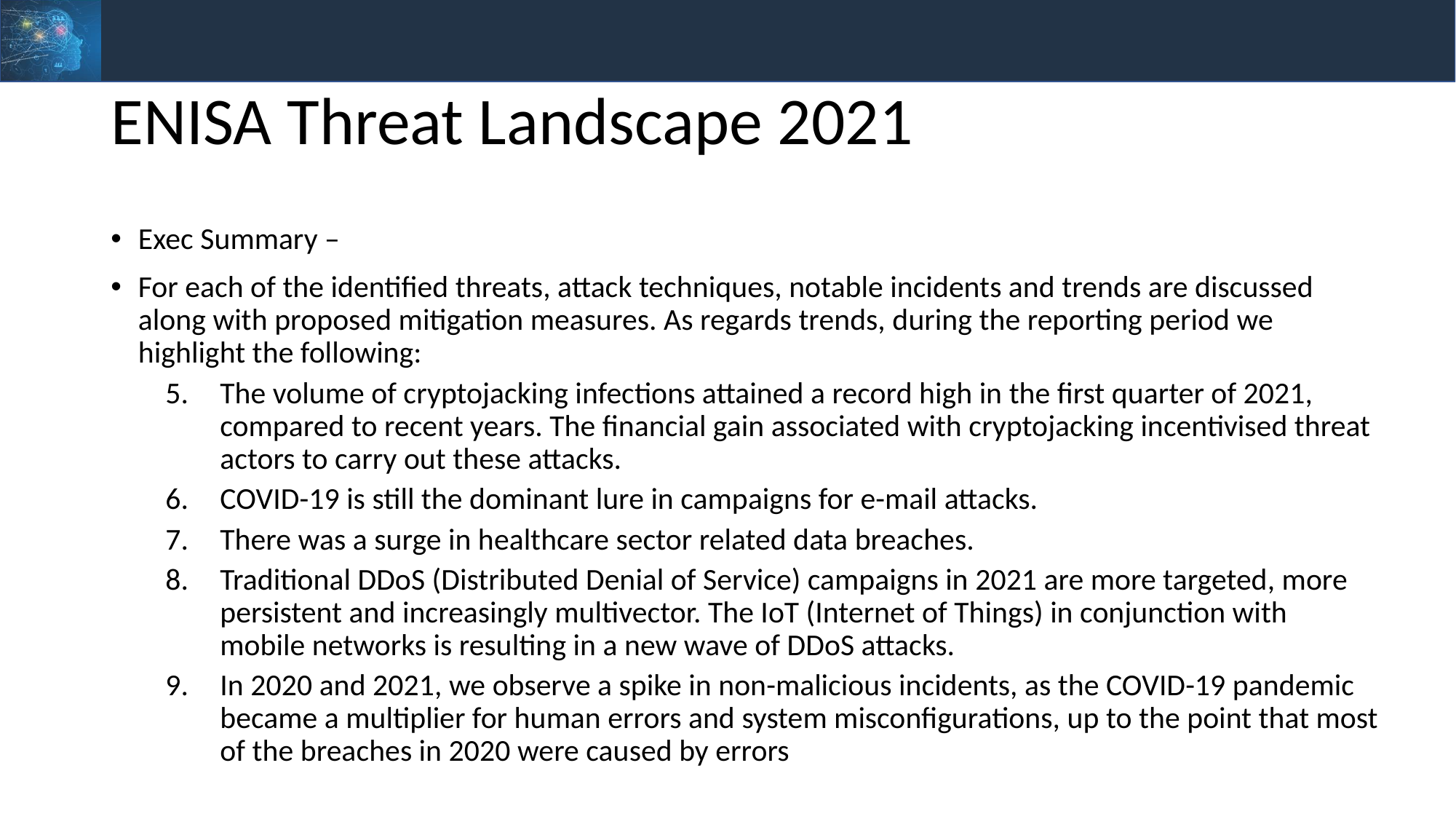

# ENISA Threat Landscape 2021
Exec Summary –
For each of the identified threats, attack techniques, notable incidents and trends are discussed along with proposed mitigation measures. As regards trends, during the reporting period we highlight the following:
The volume of cryptojacking infections attained a record high in the first quarter of 2021, compared to recent years. The financial gain associated with cryptojacking incentivised threat actors to carry out these attacks.
COVID-19 is still the dominant lure in campaigns for e-mail attacks.
There was a surge in healthcare sector related data breaches.
Traditional DDoS (Distributed Denial of Service) campaigns in 2021 are more targeted, more persistent and increasingly multivector. The IoT (Internet of Things) in conjunction with mobile networks is resulting in a new wave of DDoS attacks.
In 2020 and 2021, we observe a spike in non-malicious incidents, as the COVID-19 pandemic became a multiplier for human errors and system misconfigurations, up to the point that most of the breaches in 2020 were caused by errors